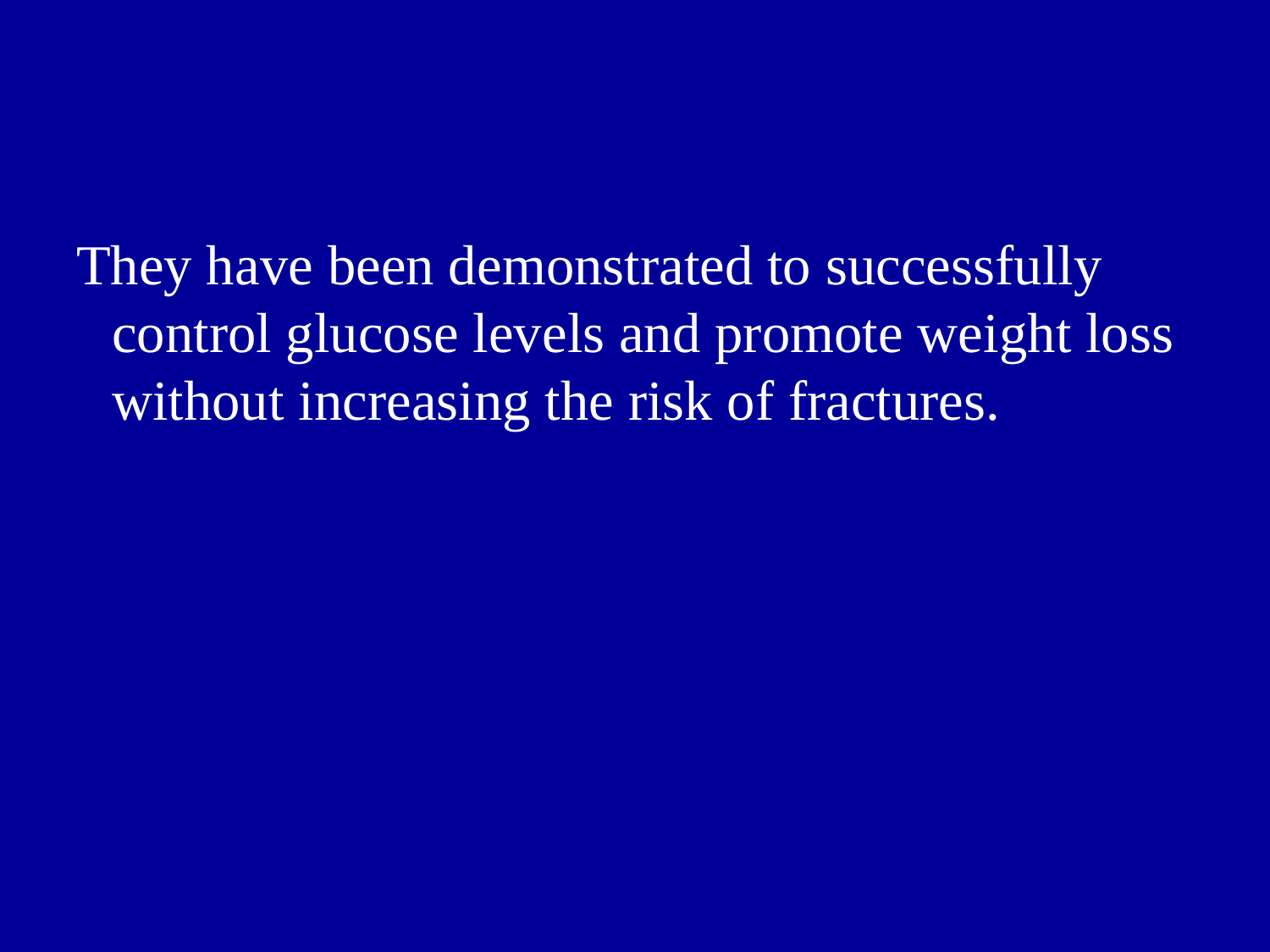

They have been demonstrated to successfully control glucose levels and promote weight loss without increasing the risk of fractures.